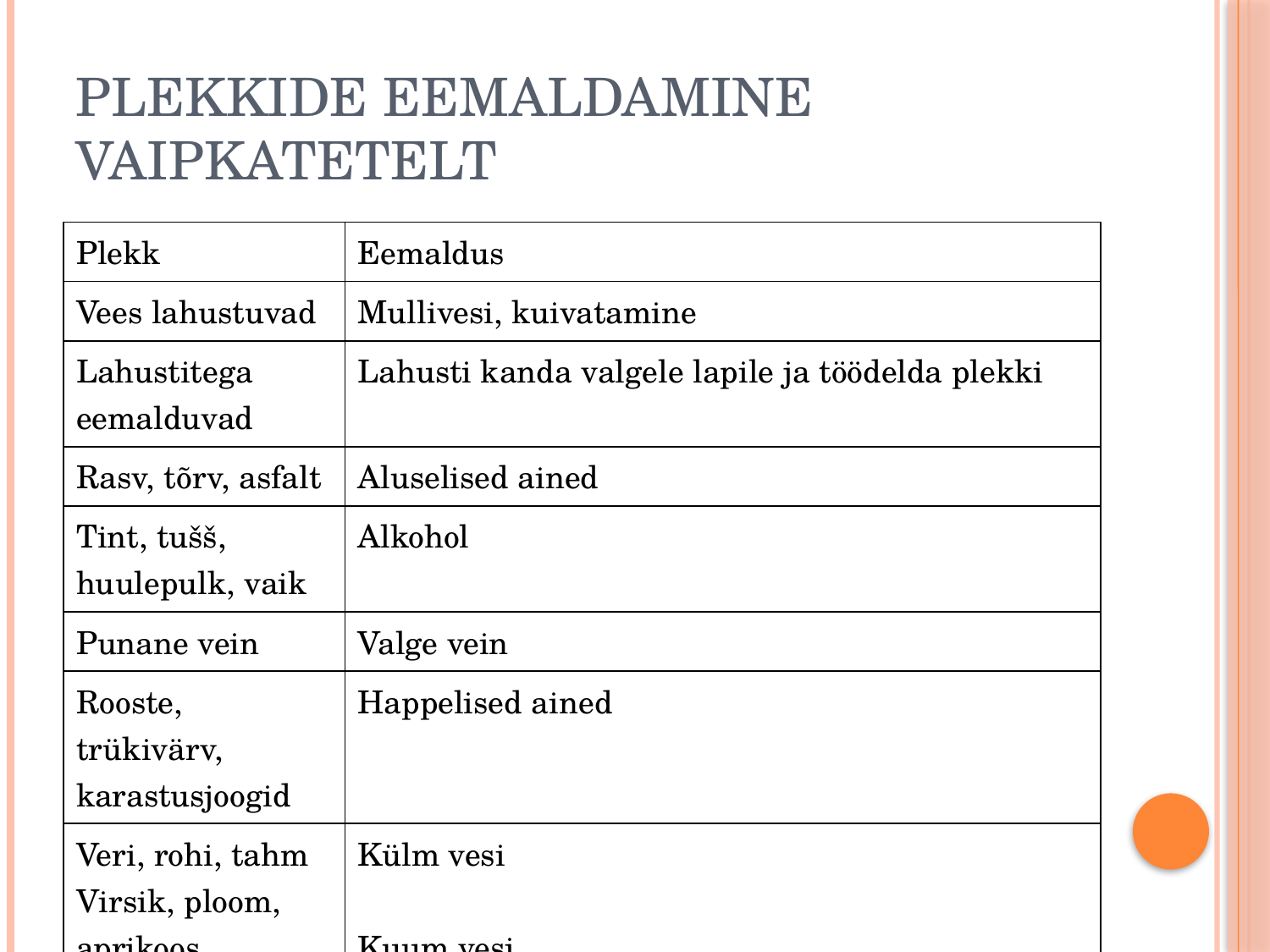

# Plekkide eemaldamine vaipkatetelt
| Plekk | Eemaldus |
| --- | --- |
| Vees lahustuvad | Mullivesi, kuivatamine |
| Lahustitega eemalduvad | Lahusti kanda valgele lapile ja töödelda plekki |
| Rasv, tõrv, asfalt | Aluselised ained |
| Tint, tušš, huulepulk, vaik | Alkohol |
| Punane vein | Valge vein |
| Rooste, trükivärv, karastusjoogid | Happelised ained |
| Veri, rohi, tahm Virsik, ploom, aprikoos, mustikas | Külm vesi Kuum vesi |